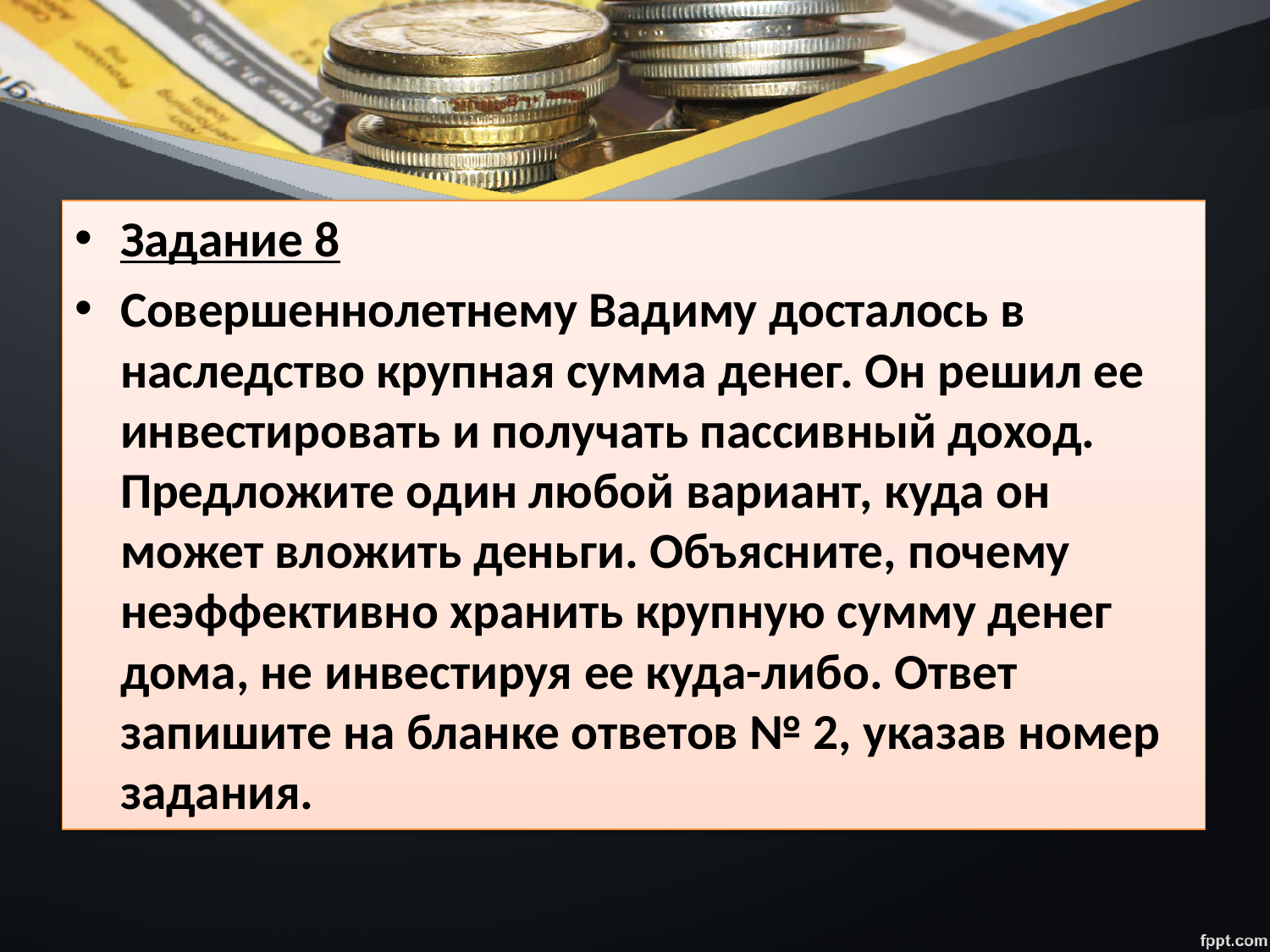

#
Задание 8
Совершеннолетнему Вадиму досталось в наследство крупная сумма денег. Он решил ее инвестировать и получать пассивный доход. Предложите один любой вариант, куда он может вложить деньги. Объясните, почему неэффективно хранить крупную сумму денег дома, не инвестируя ее куда-либо. Ответ запишите на бланке ответов № 2, указав номер задания.